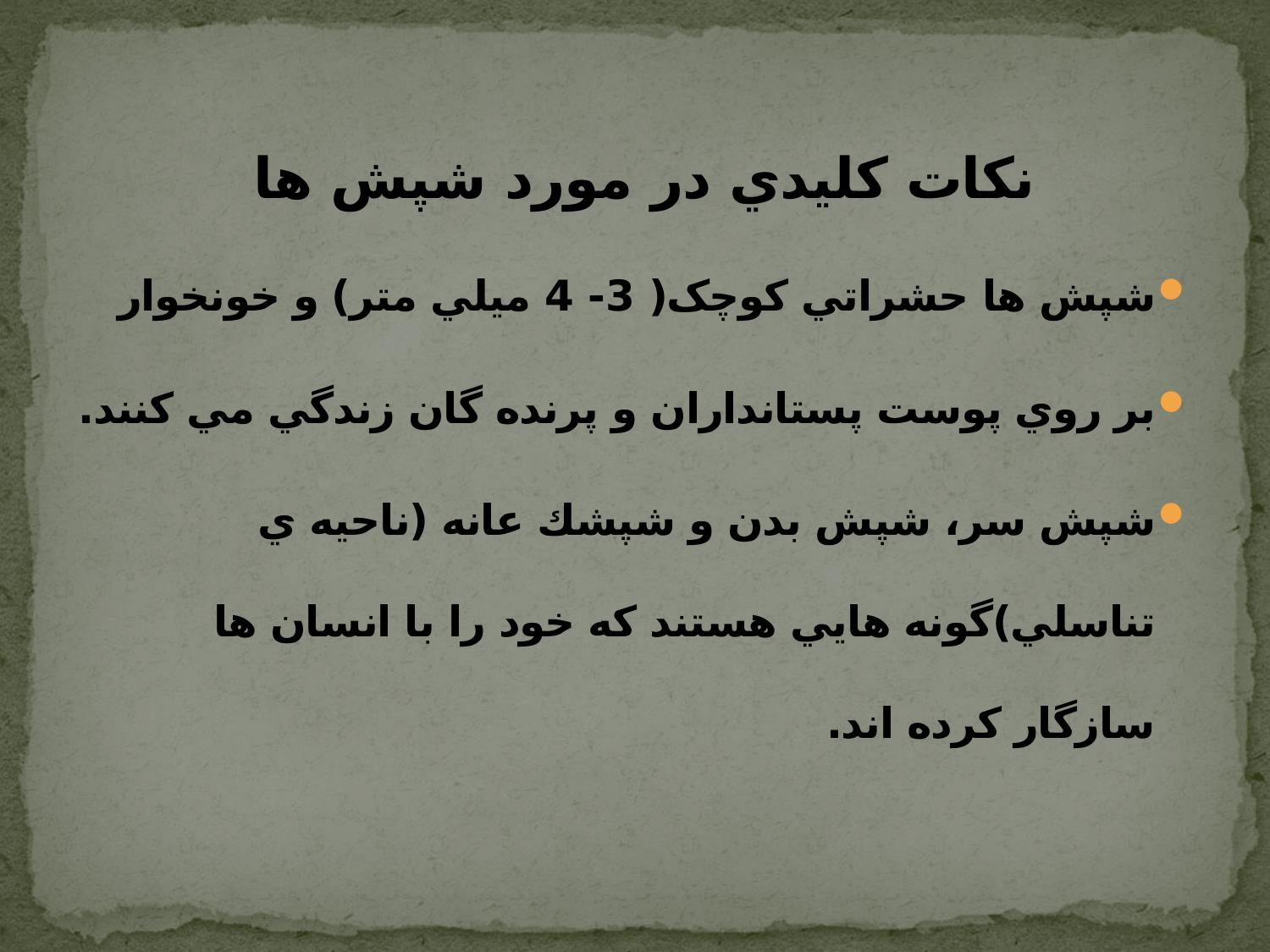

# نکات کليدي در مورد شپش ها
شپش ها حشراتي کوچک( 3- 4 ميلي متر) و خونخوار
بر روي پوست پستانداران و پرنده گان زندگي مي کنند.
شپش سر، شپش بدن و شپشك عانه (ناحيه ي تناسلي)گونه هايي هستند که خود را با انسان ها سازگار کرده اند.